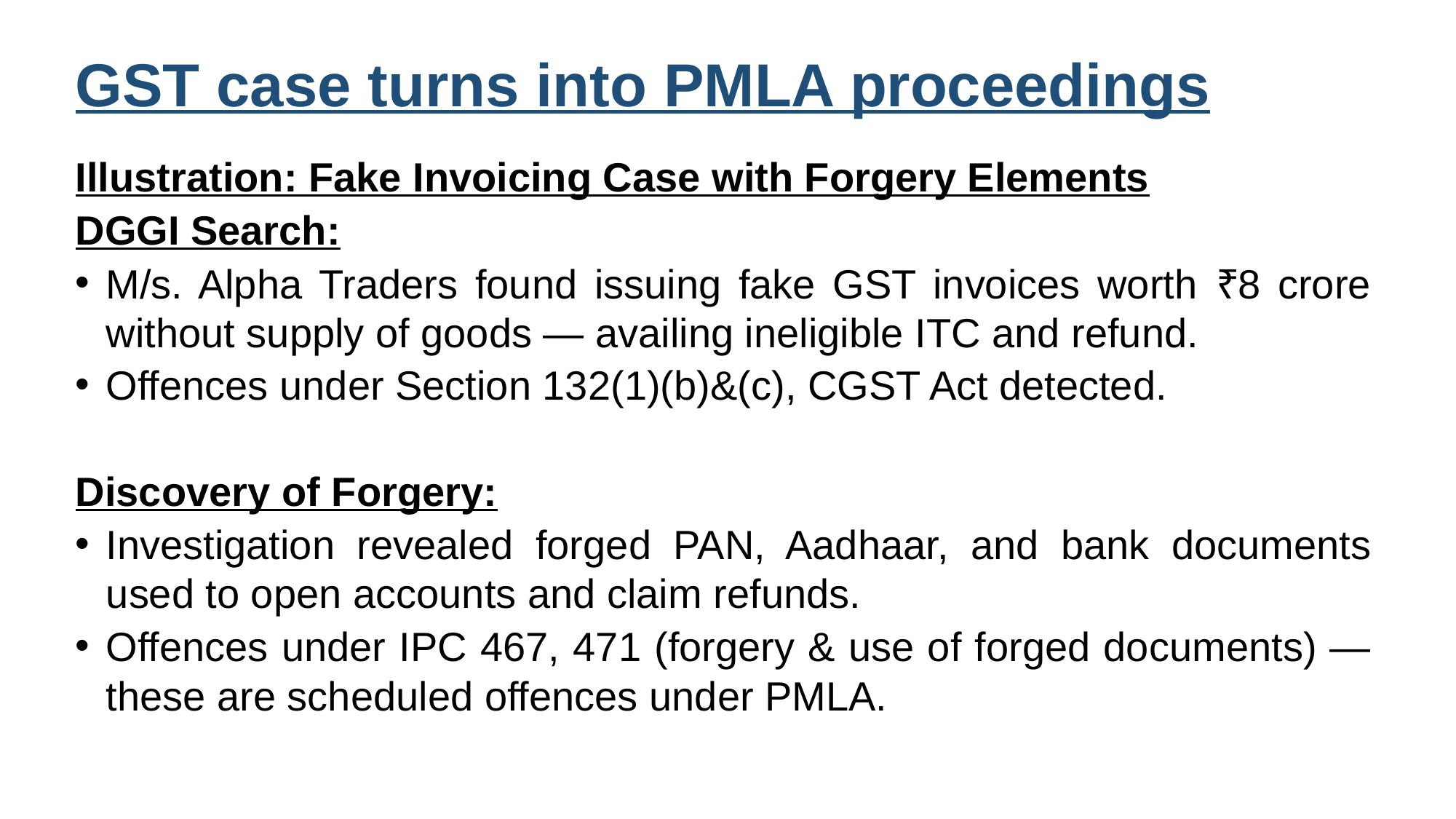

GST case turns into PMLA proceedings

Illustration: Fake Invoicing Case with Forgery Elements
DGGI Search:
M/s. Alpha Traders found issuing fake GST invoices worth ₹8 crore without supply of goods — availing ineligible ITC and refund.
Offences under Section 132(1)(b)&(c), CGST Act detected.

Discovery of Forgery:
Investigation revealed forged PAN, Aadhaar, and bank documents used to open accounts and claim refunds.
Offences under IPC 467, 471 (forgery & use of forged documents) — these are scheduled offences under PMLA.